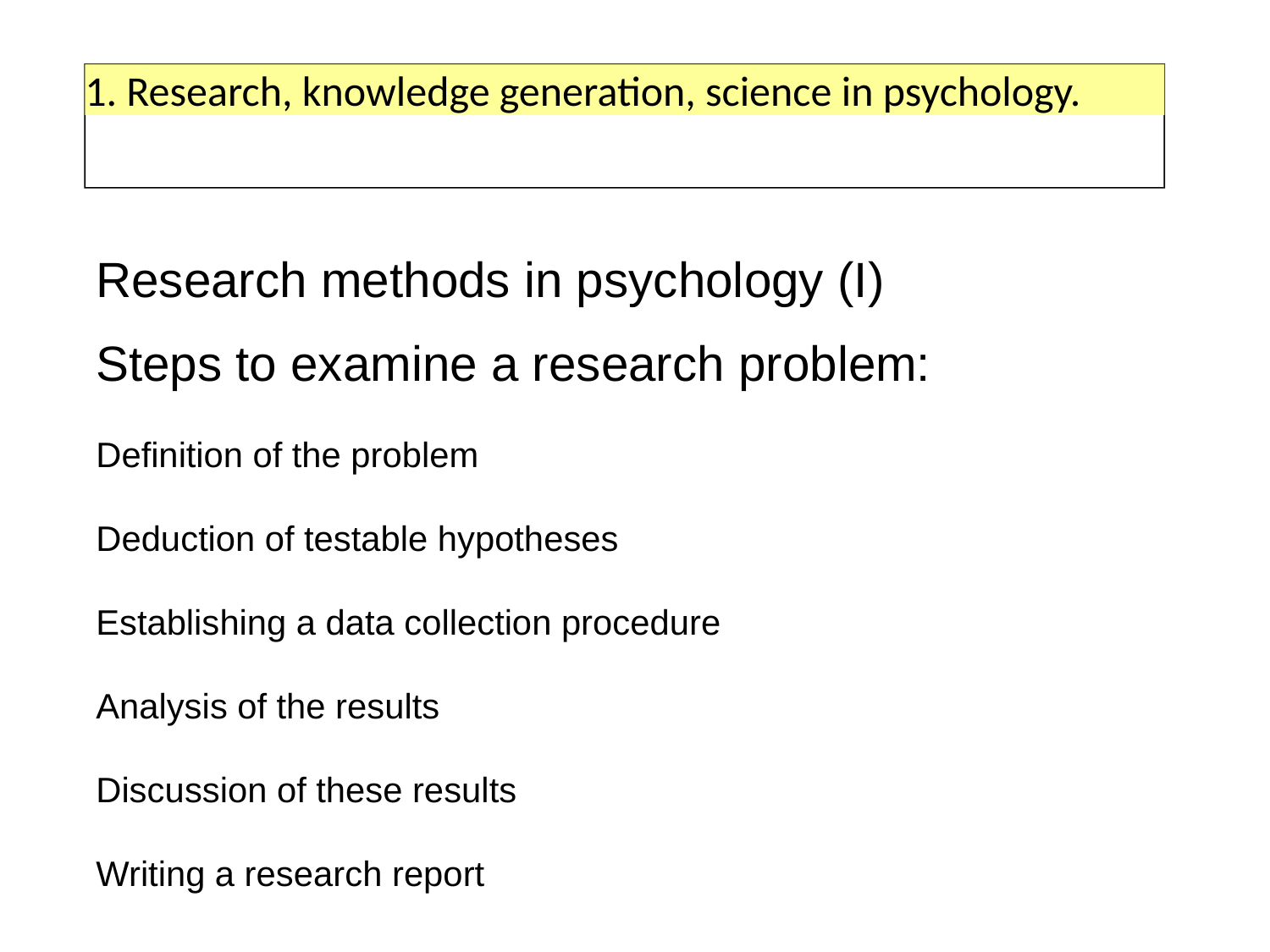

1. Research, knowledge generation, science in psychology.
Research methods in psychology (I)
Steps to examine a research problem:
Definition of the problem
Deduction of testable hypotheses
Establishing a data collection procedure
Analysis of the results
Discussion of these results
Writing a research report